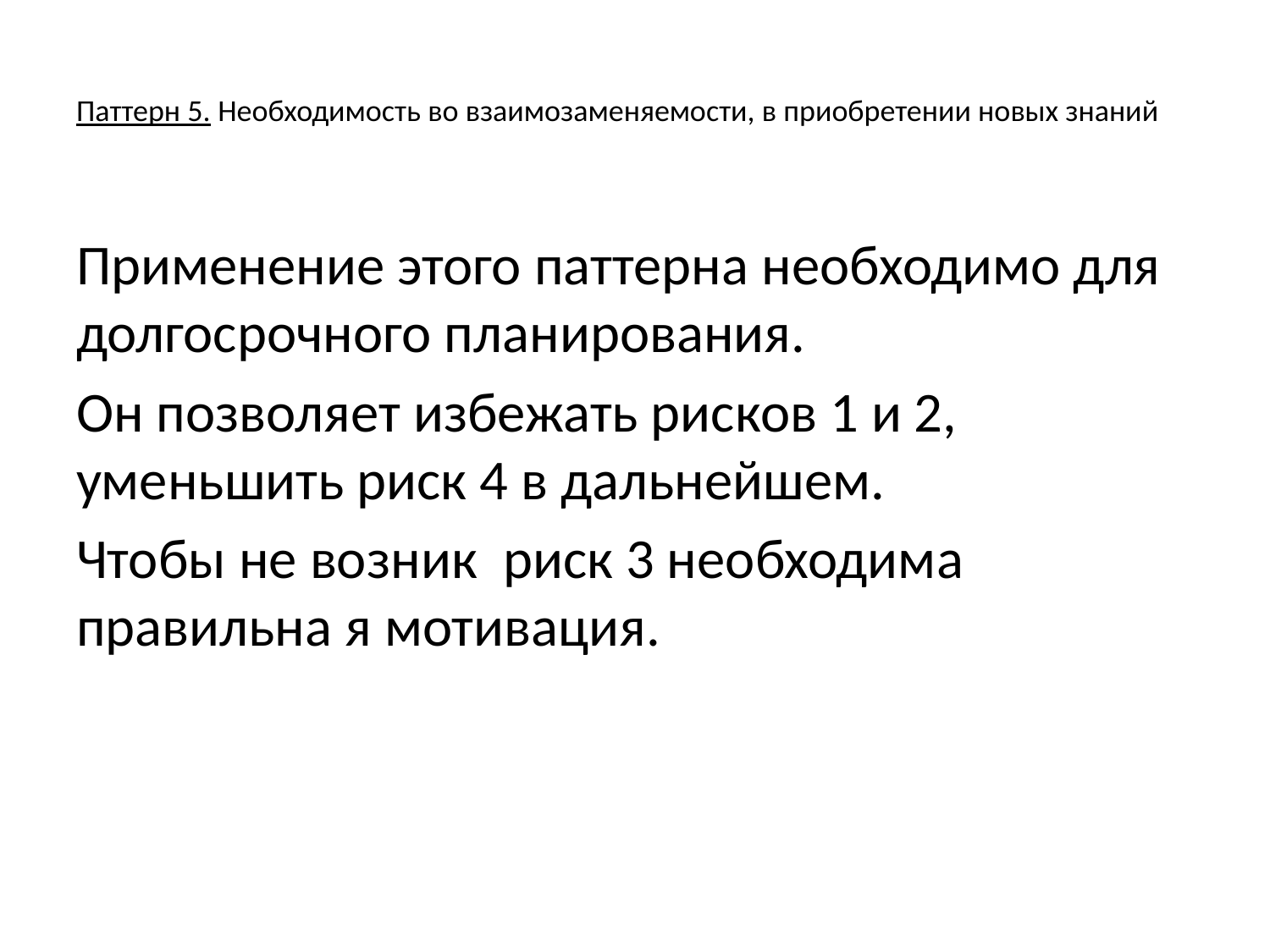

# Паттерн 5. Необходимость во взаимозаменяемости, в приобретении новых знаний
Применение этого паттерна необходимо для долгосрочного планирования.
Он позволяет избежать рисков 1 и 2, уменьшить риск 4 в дальнейшем.
Чтобы не возник  риск 3 необходима правильна я мотивация.